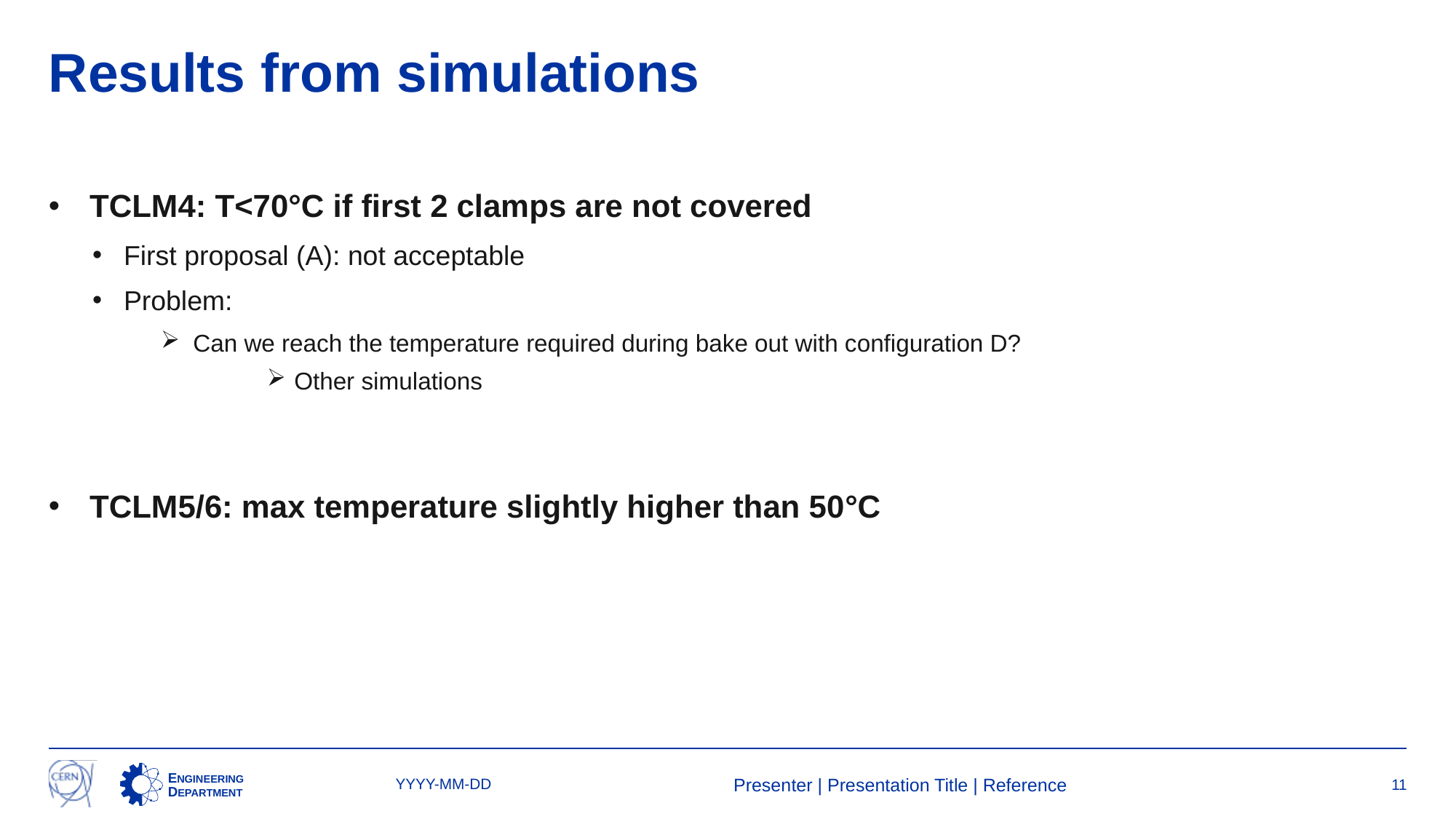

# Results from simulations
TCLM4: T<70°C if first 2 clamps are not covered
First proposal (A): not acceptable
Problem:
Can we reach the temperature required during bake out with configuration D?
Other simulations

TCLM5/6: max temperature slightly higher than 50°C
YYYY-MM-DD
Presenter | Presentation Title | Reference
11